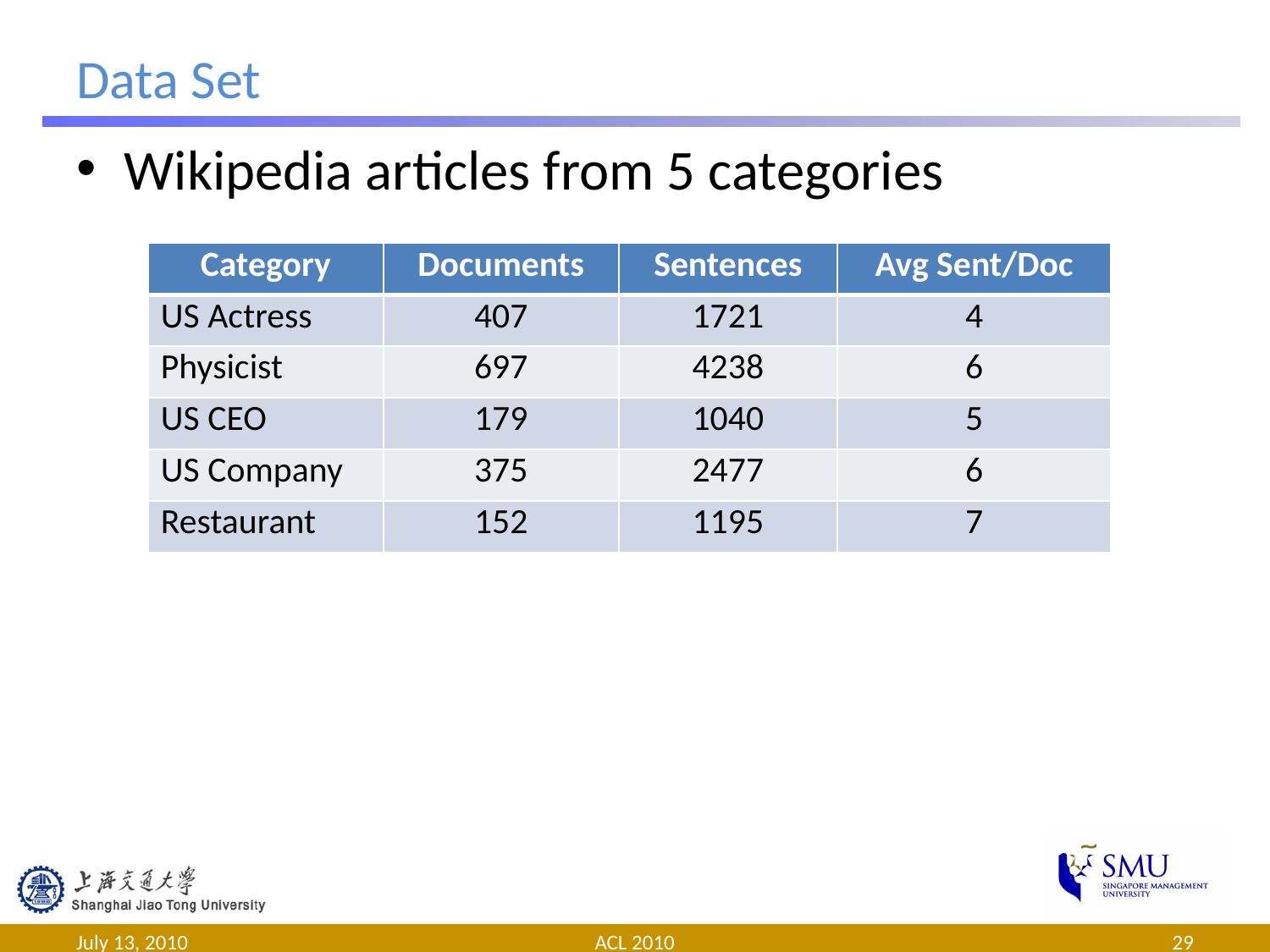

# Data Set
Wikipedia articles from 5 categories
| Category | Documents | Sentences | Avg Sent/Doc |
| --- | --- | --- | --- |
| US Actress | 407 | 1721 | 4 |
| Physicist | 697 | 4238 | 6 |
| US CEO | 179 | 1040 | 5 |
| US Company | 375 | 2477 | 6 |
| Restaurant | 152 | 1195 | 7 |
July 13, 2010
ACL 2010
29